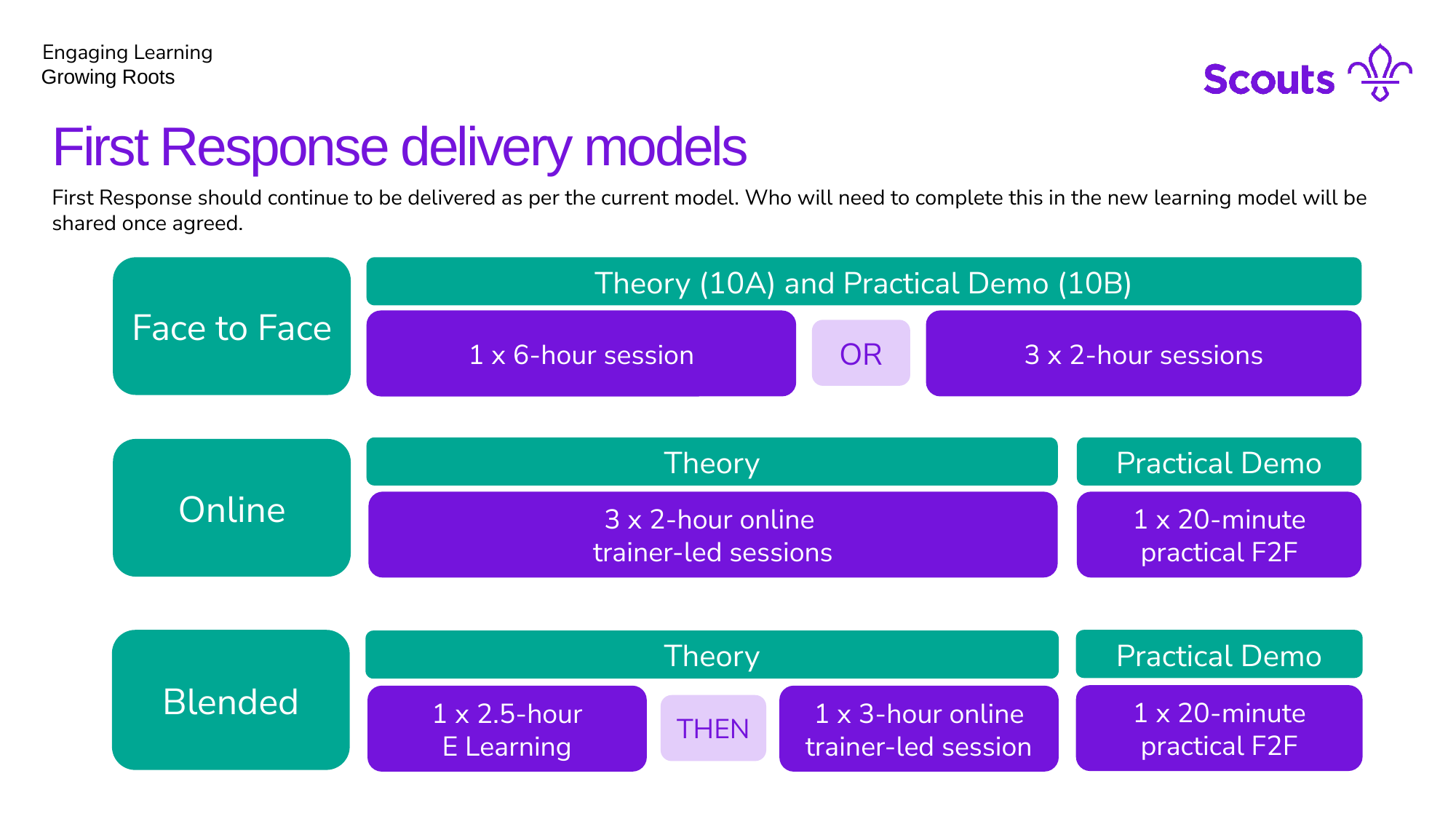

# Engaging Learning
Growing Roots
First Response delivery models
First Response should continue to be delivered as per the current model. Who will need to complete this in the new learning model will be shared once agreed.
Face to Face
Theory (10A) and Practical Demo (10B)
3 x 2-hour sessions
1 x 6-hour session
OR
Practical Demo
Theory
Online
3 x 2-hour online
trainer-led sessions
1 x 20-minute practical F2F
Blended
Practical Demo
Theory
1 x 20-minute practical F2F
1 x 2.5-hour
E Learning
1 x 3-hour online trainer-led session
THEN